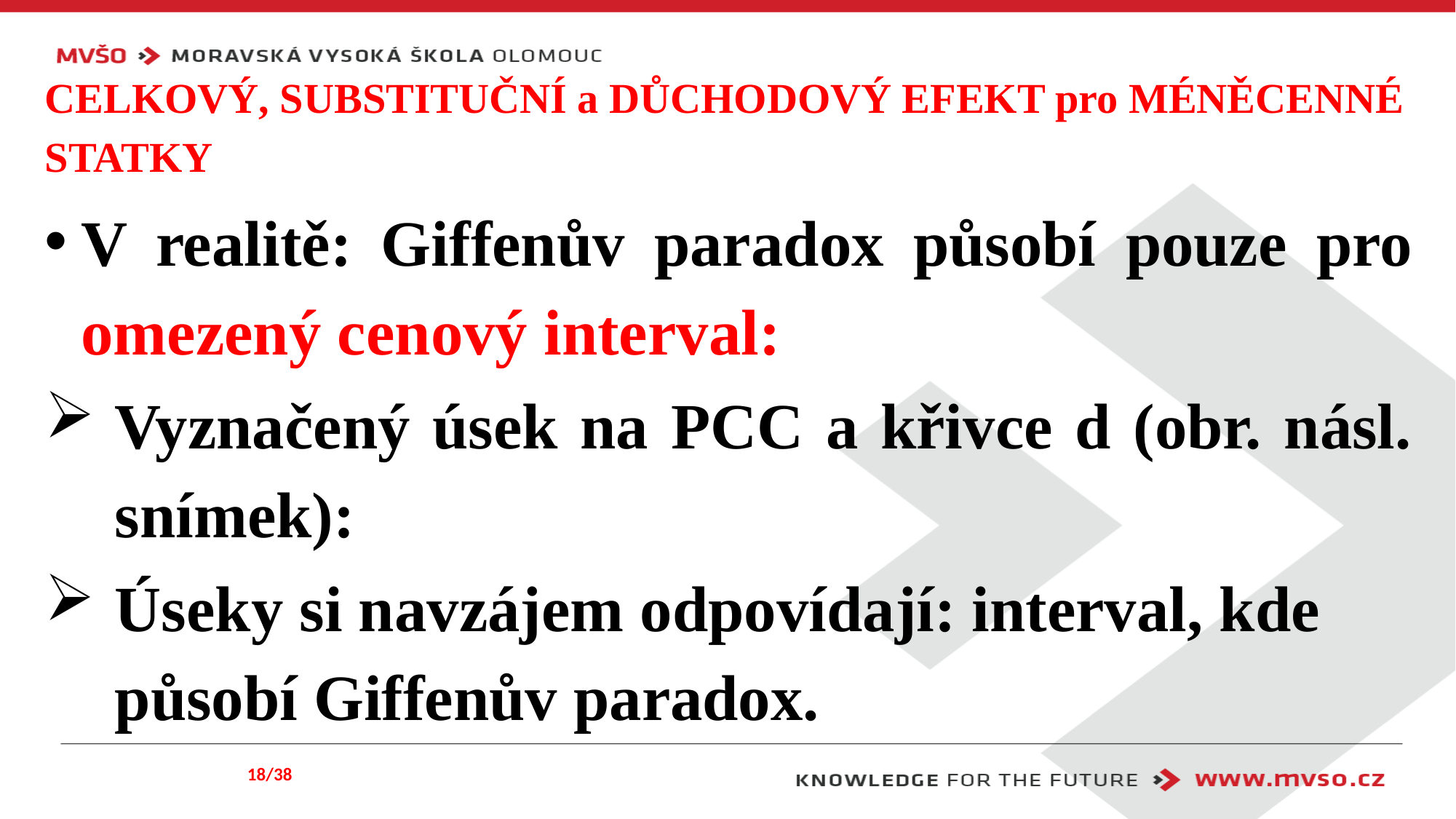

# CELKOVÝ, SUBSTITUČNÍ a DŮCHODOVÝ EFEKT pro MÉNĚCENNÉ STATKY
V realitě: Giffenův paradox působí pouze pro omezený cenový interval:
Vyznačený úsek na PCC a křivce d (obr. násl. snímek):
Úseky si navzájem odpovídají: interval, kde působí Giffenův paradox.
18/38